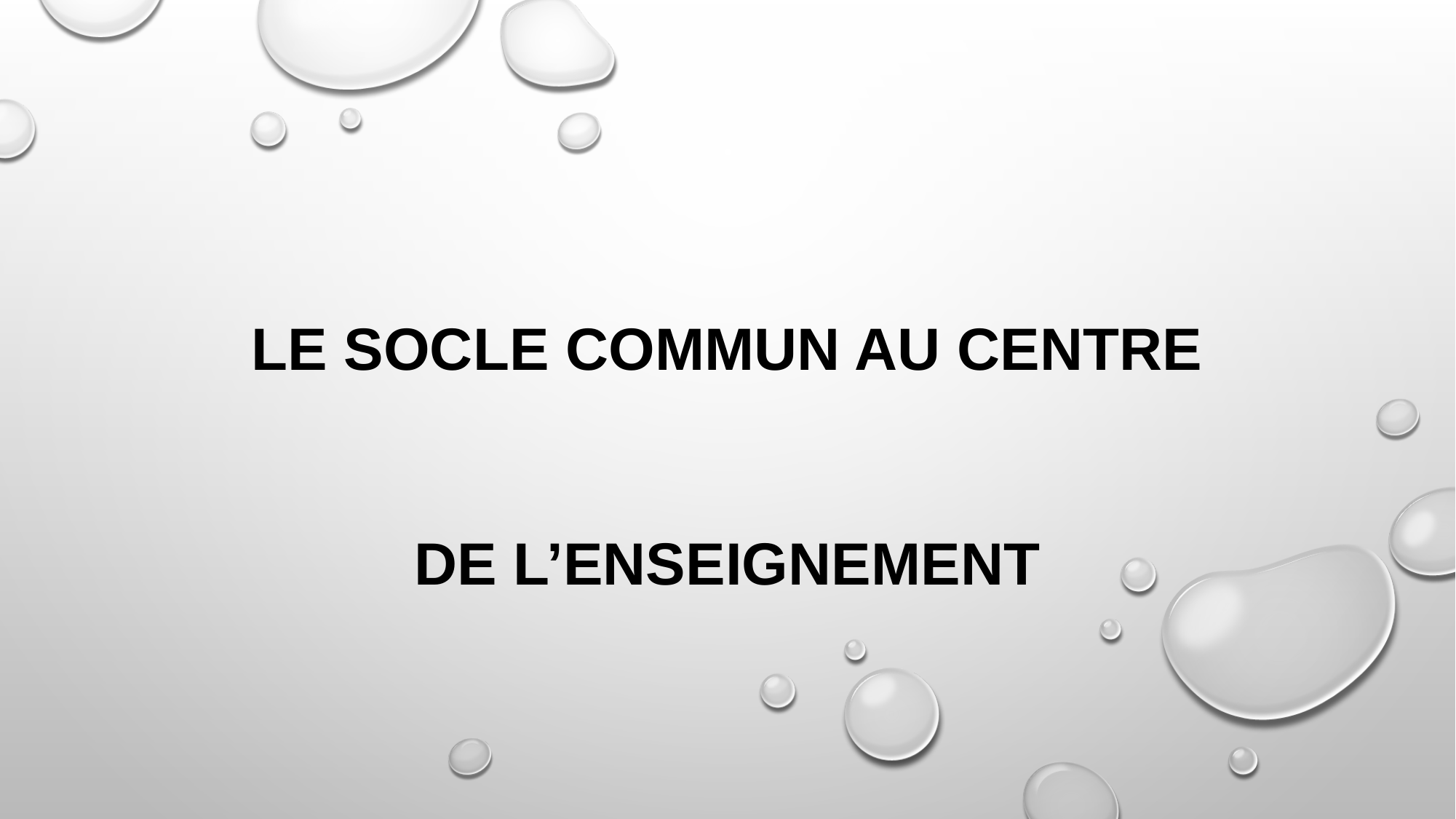

# Le socle commun au centre de l’enseignement